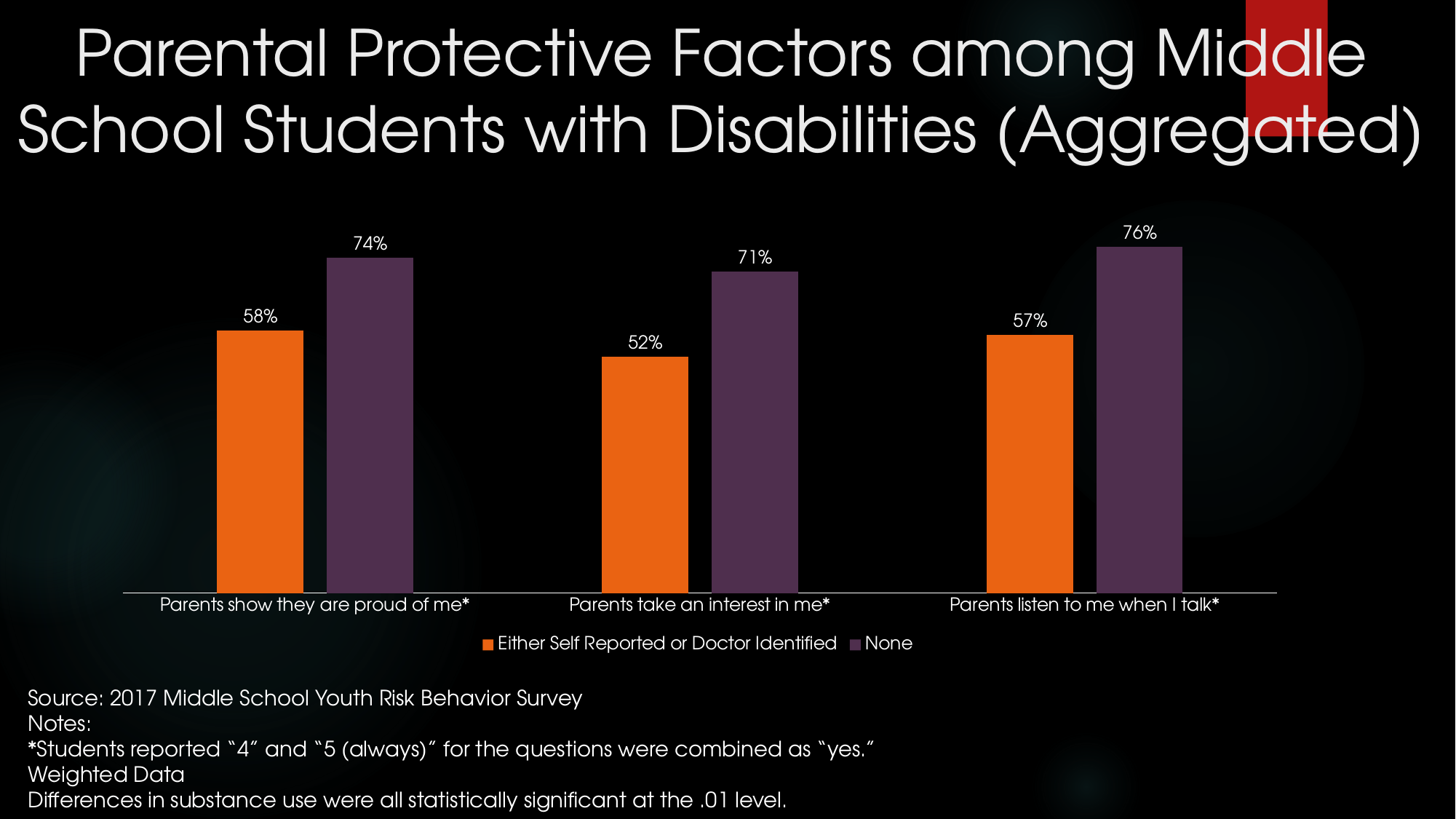

# Parental Protective Factors among Middle School Students with Disabilities (Aggregated)

### Chart

| Category | Either Self Reported or Doctor Identified | None  |
|---|---|---|
| Parents show they are proud of me* | 0.579 | 0.739 |
| Parents take an interest in me* | 0.521 | 0.709 |
| Parents listen to me when I talk* | 0.569 | 0.764 |
Source: 2017 Middle School Youth Risk Behavior Survey
Notes:
*Students reported “4” and “5 (always)” for the questions were combined as “yes.”
Weighted Data
Differences in substance use were all statistically significant at the .01 level.